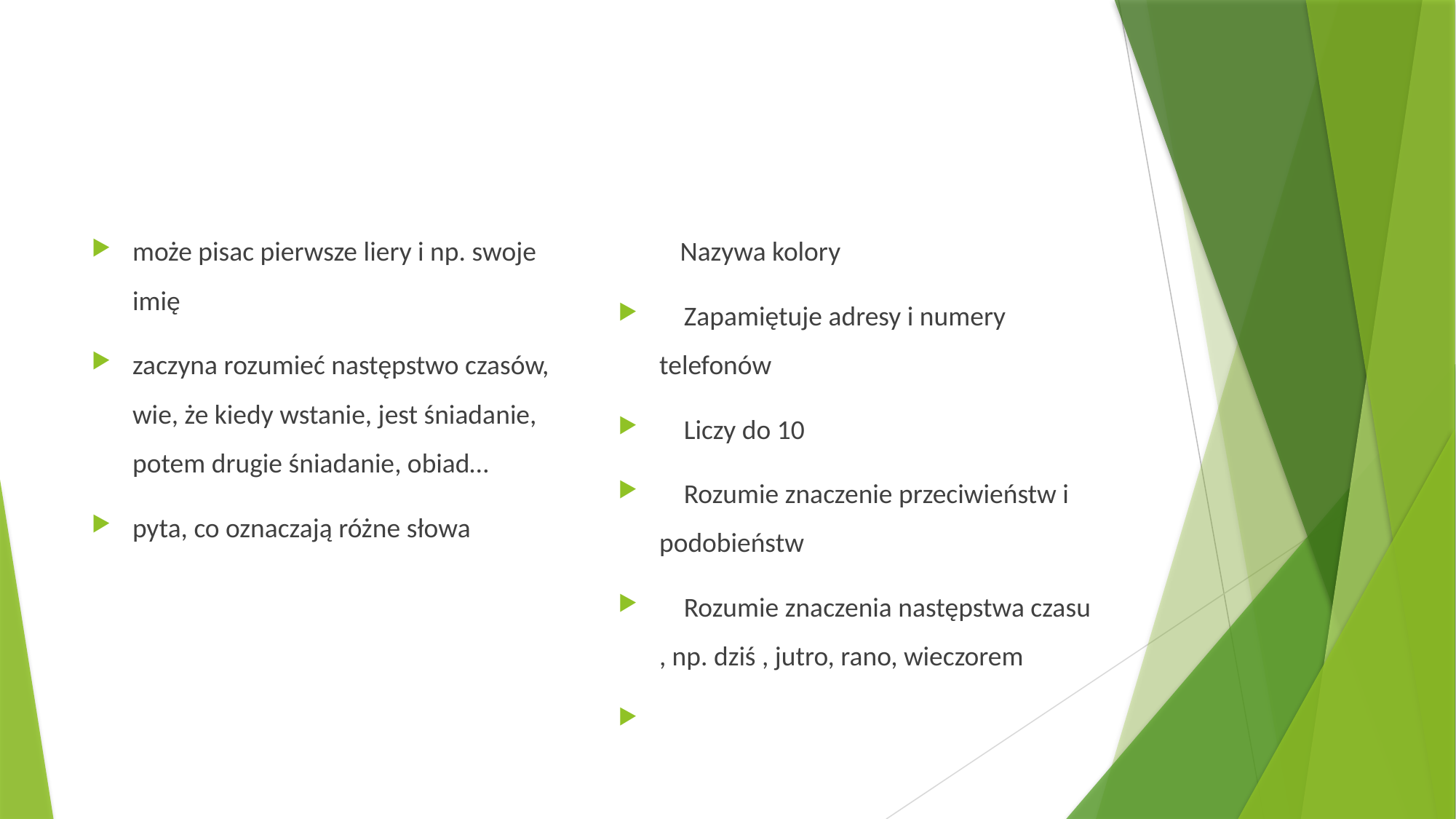

#
może pisac pierwsze liery i np. swoje imię
zaczyna rozumieć następstwo czasów, wie, że kiedy wstanie, jest śniadanie, potem drugie śniadanie, obiad…
pyta, co oznaczają różne słowa

          Nazywa kolory
    Zapamiętuje adresy i numery telefonów
    Liczy do 10
    Rozumie znaczenie przeciwieństw i podobieństw
    Rozumie znaczenia następstwa czasu , np. dziś , jutro, rano, wieczorem